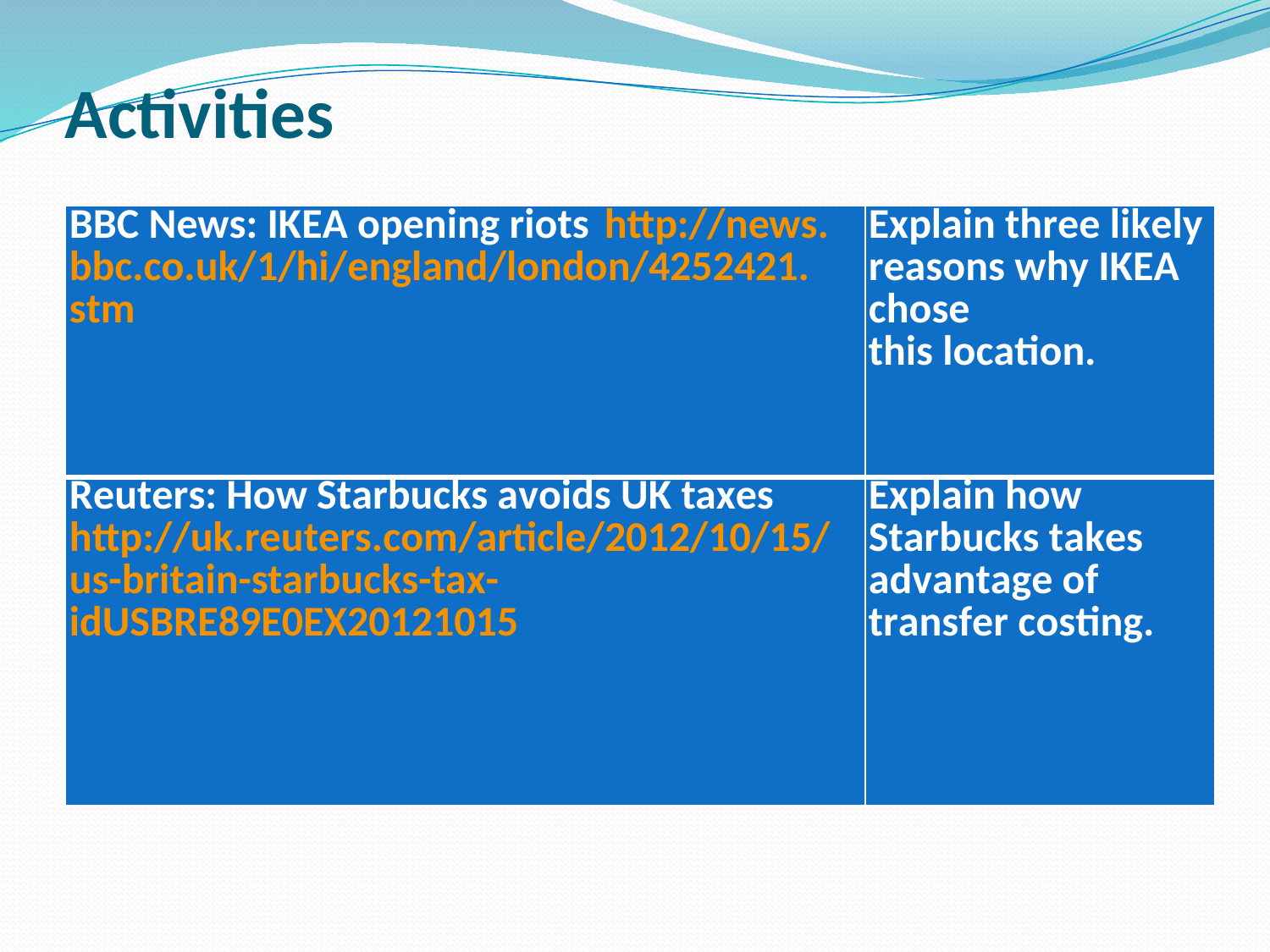

# Activities
| BBC News: IKEA opening riots http://news. bbc.co.uk/1/hi/england/london/4252421. stm | Explain three likely reasons why IKEA chose this location. |
| --- | --- |
| Reuters: How Starbucks avoids UK taxes http://uk.reuters.com/article/2012/10/15/ us-britain-starbucks-tax- idUSBRE89E0EX20121015 | Explain how Starbucks takes advantage of transfer costing. |